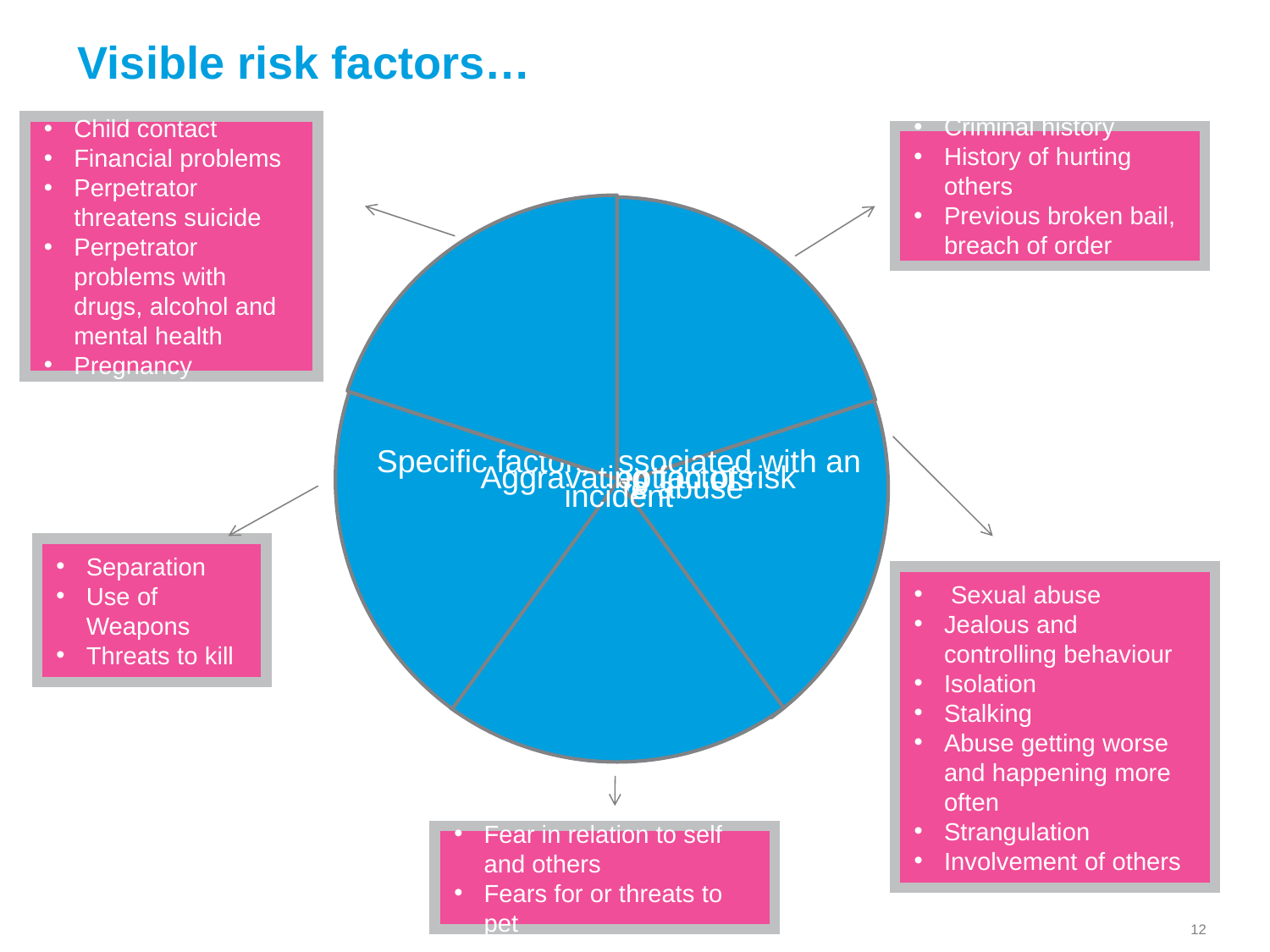

Visible risk factors…
Child contact
Financial problems
Perpetrator threatens suicide
Perpetrator problems with drugs, alcohol and mental health
Pregnancy
Historical patterns of behaviour
Nature of the abuse
Victim’s perception of risk
Specific factors associated with an incident
Aggravating factors

Criminal history
History of hurting others
Previous broken bail, breach of order

Separation
Use of Weapons
Threats to kill
 Sexual abuse
Jealous and controlling behaviour
Isolation
Stalking
Abuse getting worse and happening more often
Strangulation
Involvement of others
Fear in relation to self and others
Fears for or threats to pet